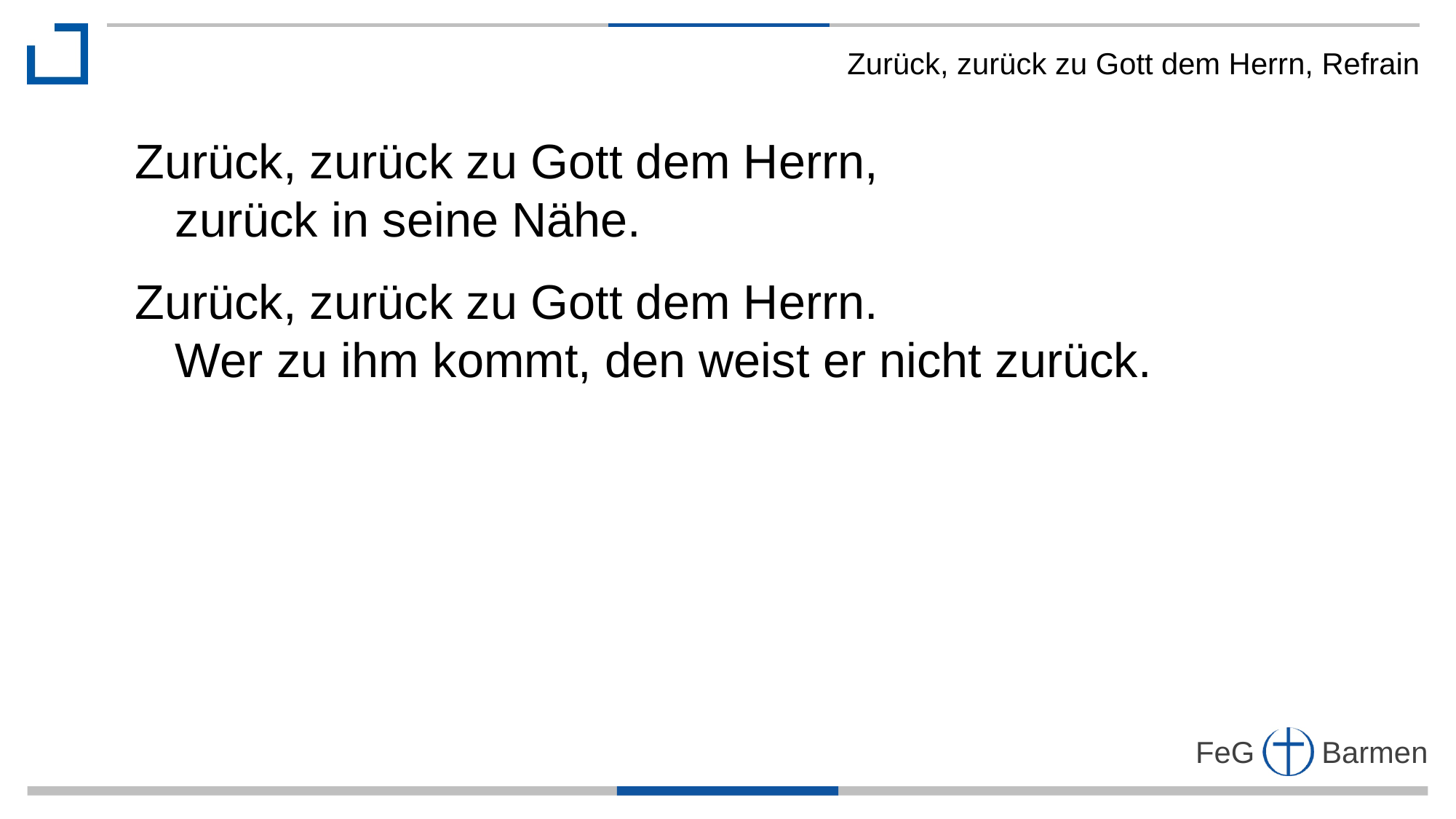

Zurück, zurück zu Gott dem Herrn, Refrain
Zurück, zurück zu Gott dem Herrn,
   zurück in seine Nähe.
Zurück, zurück zu Gott dem Herrn.
   Wer zu ihm kommt, den weist er nicht zurück.